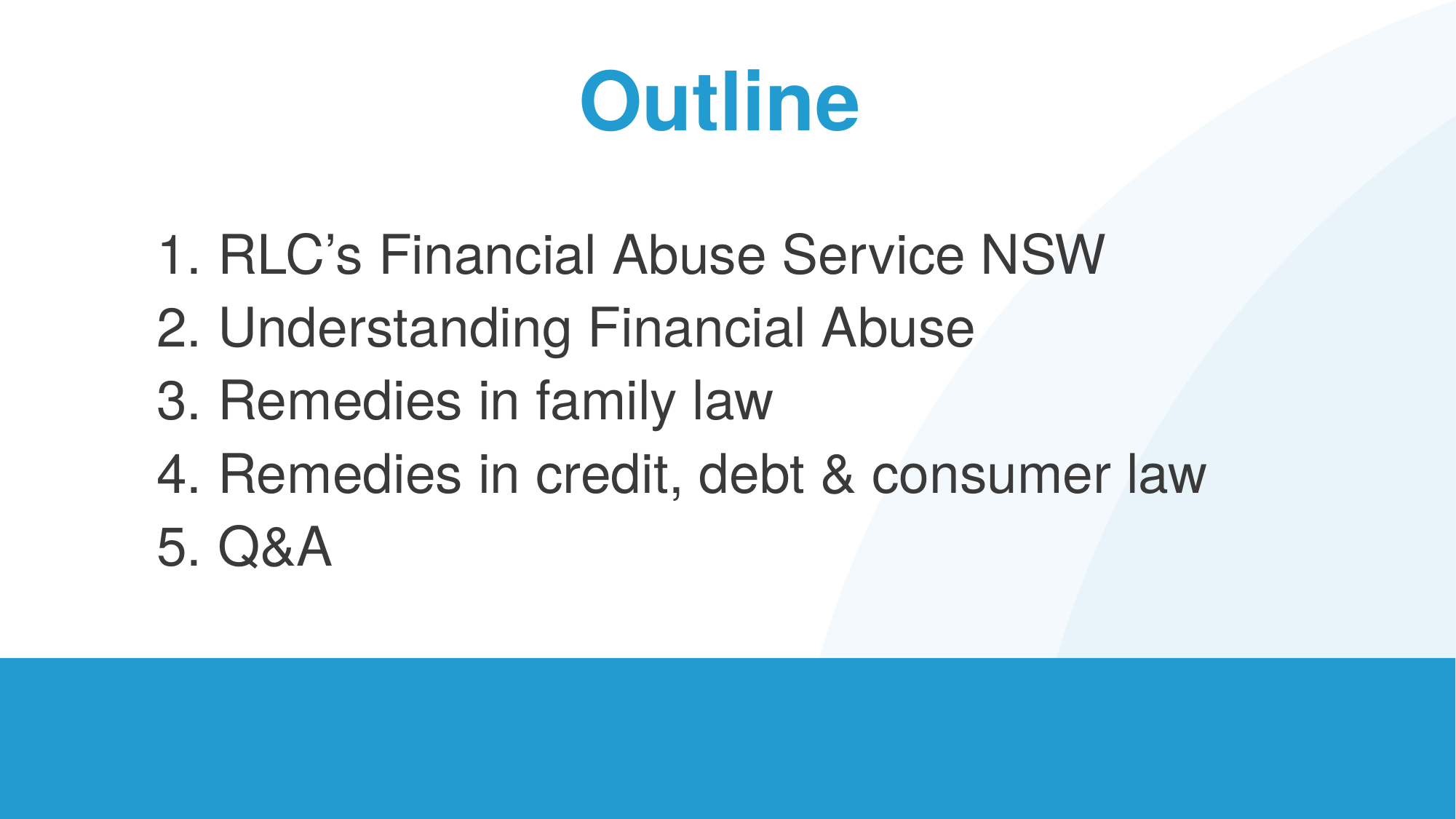

# Outline
RLC’s Financial Abuse Service NSW
Understanding Financial Abuse
Remedies in family law
Remedies in credit, debt & consumer law
Q&A